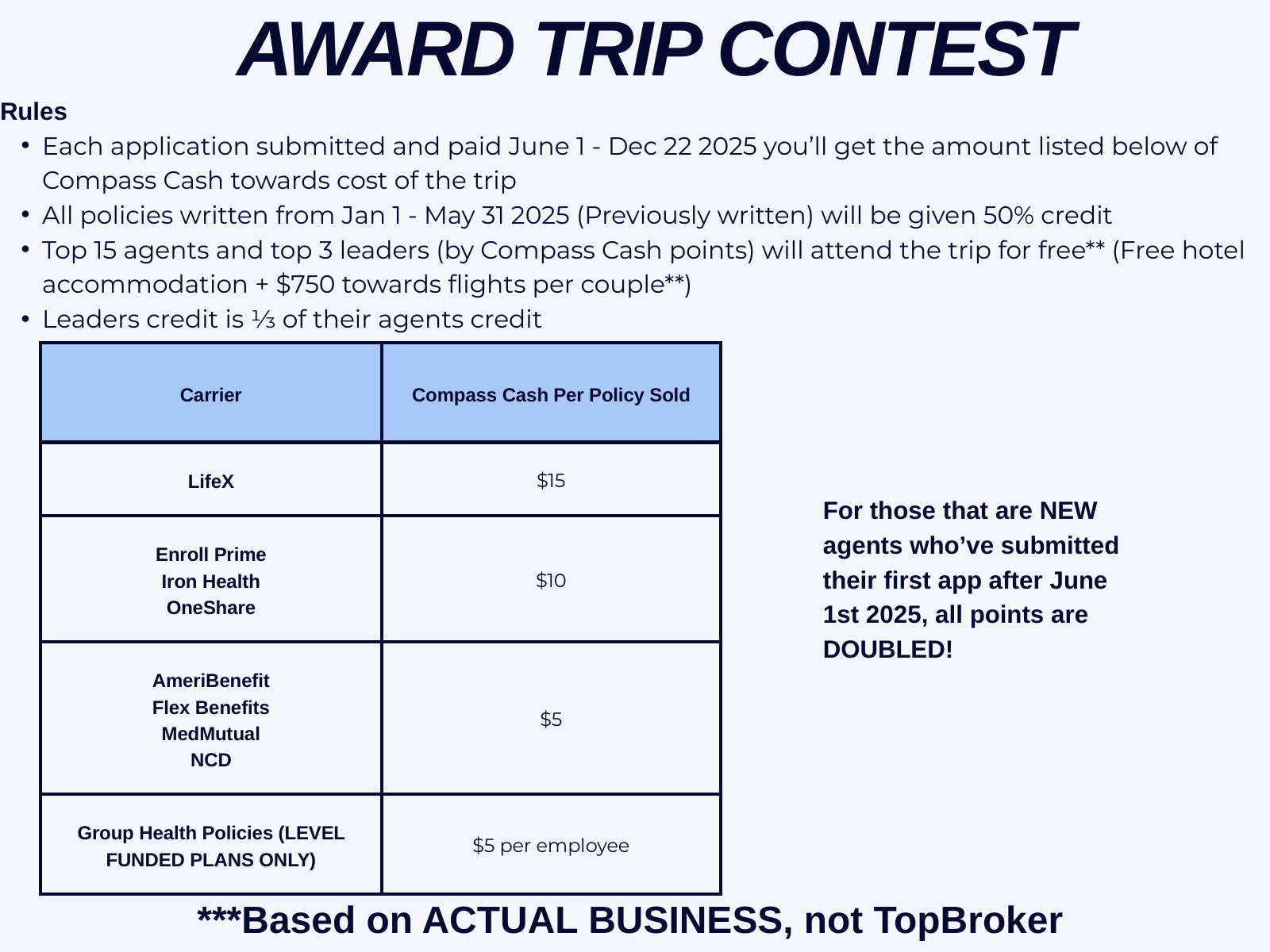

AWARD TRIP CONTEST
Rules
Each application submitted and paid June 1 - Dec 22 2025 you’ll get the amount listed below of Compass Cash towards cost of the trip
All policies written from Jan 1 - May 31 2025 (Previously written) will be given 50% credit
Top 15 agents and top 3 leaders (by Compass Cash points) will attend the trip for free** (Free hotel accommodation + $750 towards flights per couple**)
Leaders credit is ⅓ of their agents credit
| Carrier | Compass Cash Per Policy Sold |
| --- | --- |
| LifeX | $15 |
| Enroll Prime Iron Health OneShare | $10 |
| AmeriBenefit Flex Benefits MedMutual NCD | $5 |
| Group Health Policies (LEVEL FUNDED PLANS ONLY) | $5 per employee |
For those that are NEW agents who’ve submitted their first app after June 1st 2025, all points are DOUBLED!
***Based on ACTUAL BUSINESS, not TopBroker